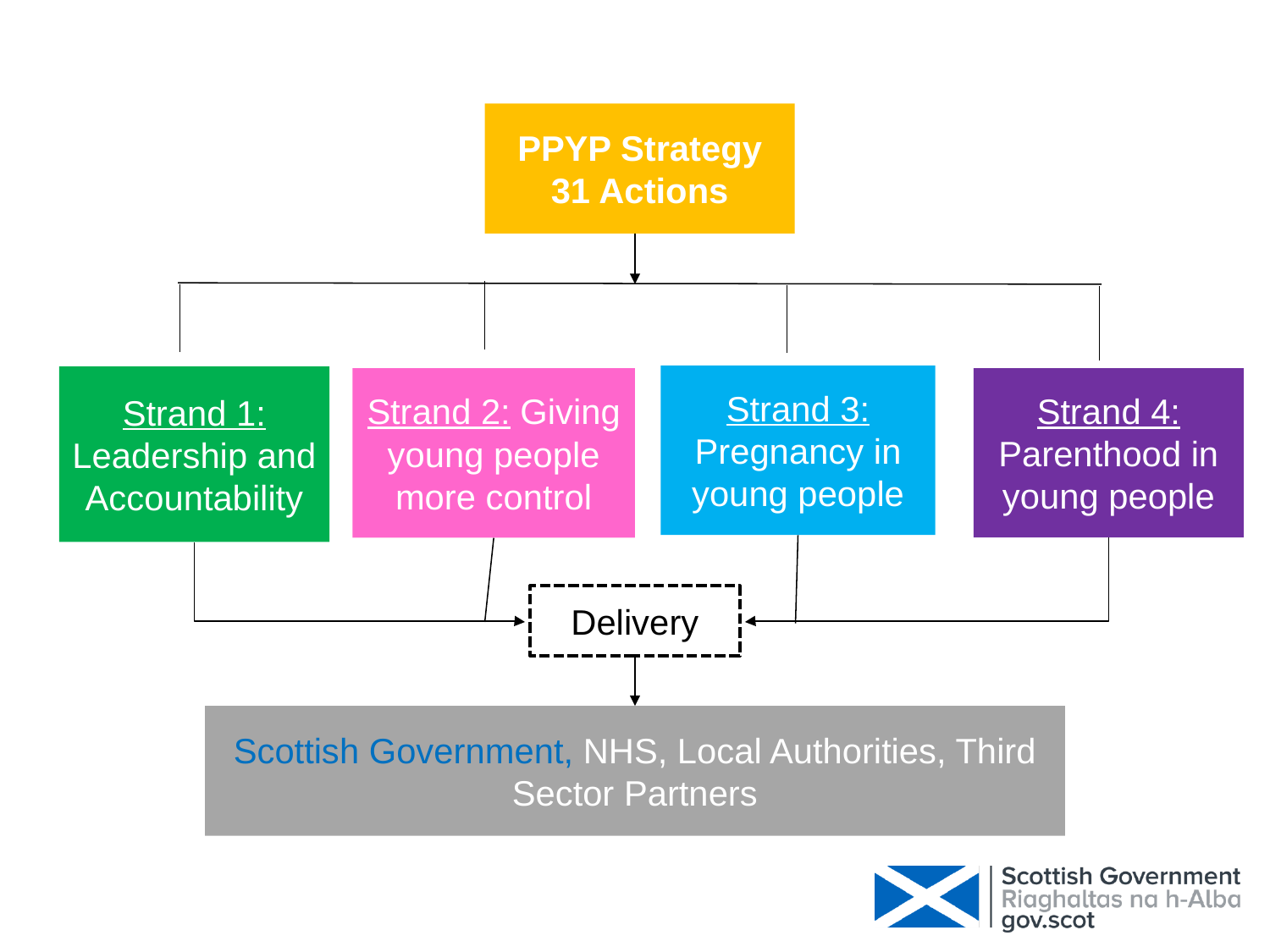

PPYP Strategy
31 Actions

Strand 3: Pregnancy in young people
Strand 1: Leadership and Accountability
Strand 2: Giving young people more control
Strand 4: Parenthood in young people
Delivery
Scottish Government, NHS, Local Authorities, Third Sector Partners